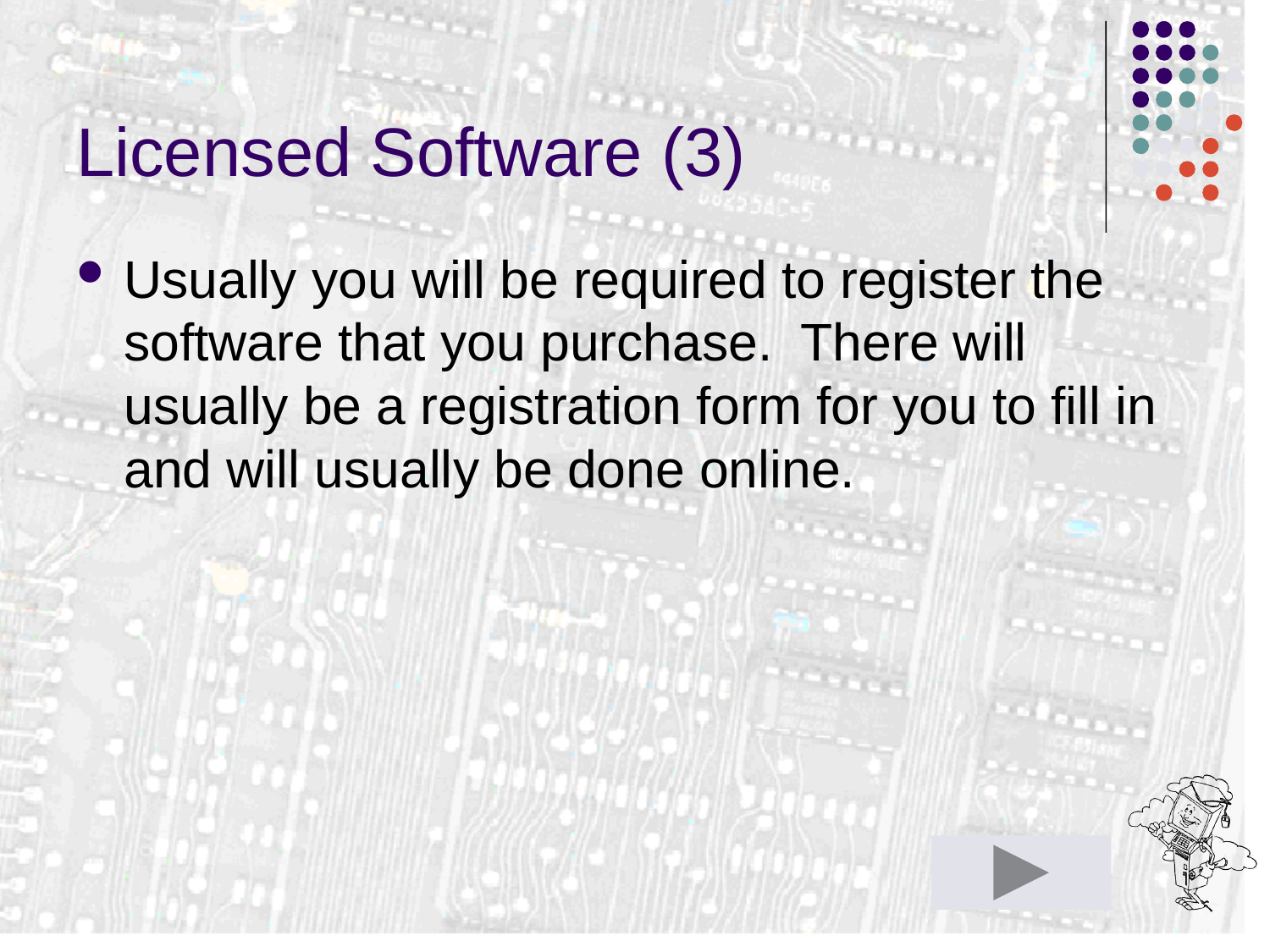

# Licensed Software (3)
Usually you will be required to register the software that you purchase.  There will usually be a registration form for you to fill in and will usually be done online.